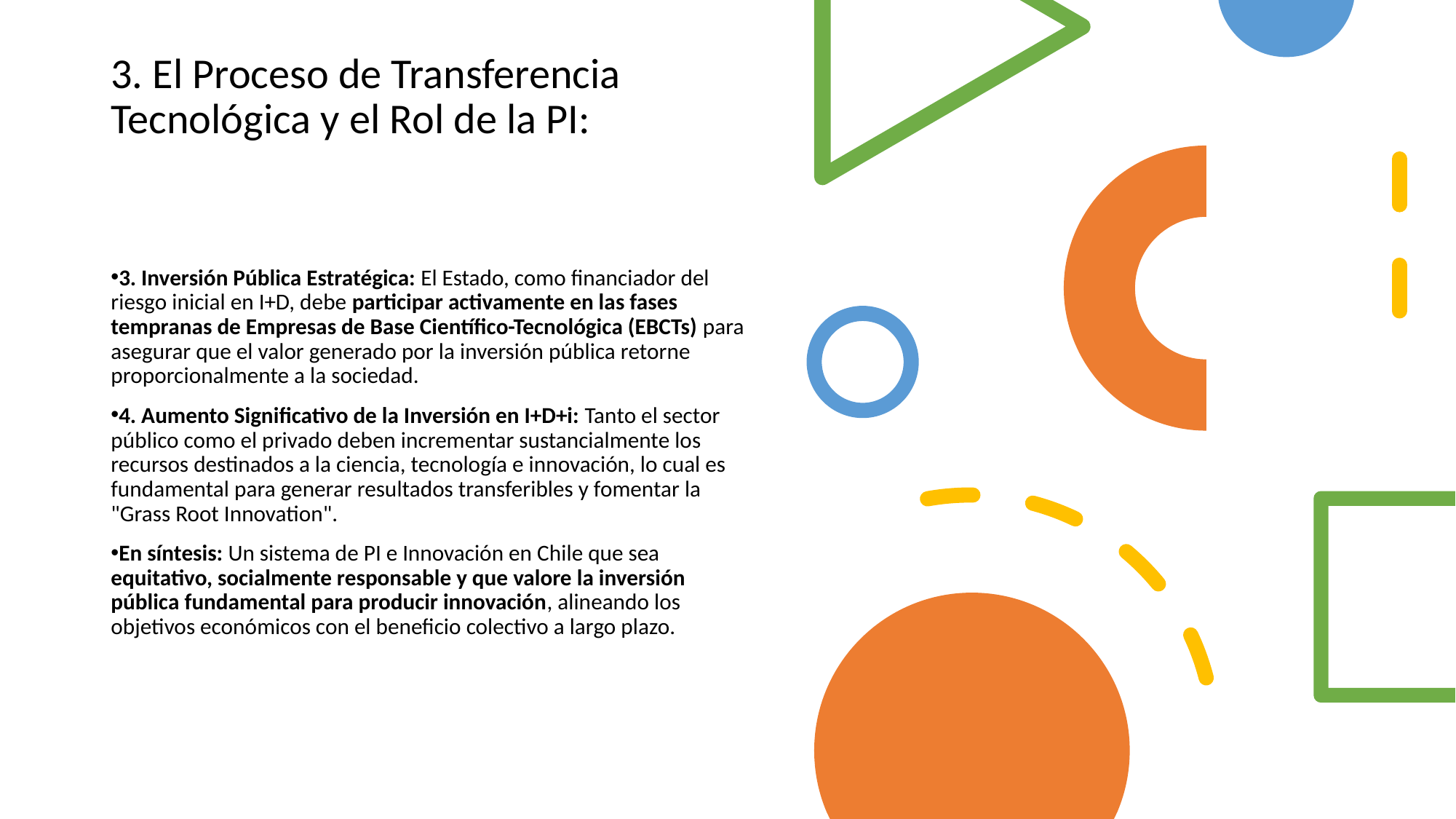

# 3. El Proceso de Transferencia Tecnológica y el Rol de la PI:

3. Inversión Pública Estratégica: El Estado, como financiador del riesgo inicial en I+D, debe participar activamente en las fases tempranas de Empresas de Base Científico-Tecnológica (EBCTs) para asegurar que el valor generado por la inversión pública retorne proporcionalmente a la sociedad.
4. Aumento Significativo de la Inversión en I+D+i: Tanto el sector público como el privado deben incrementar sustancialmente los recursos destinados a la ciencia, tecnología e innovación, lo cual es fundamental para generar resultados transferibles y fomentar la "Grass Root Innovation".
En síntesis: Un sistema de PI e Innovación en Chile que sea equitativo, socialmente responsable y que valore la inversión pública fundamental para producir innovación, alineando los objetivos económicos con el beneficio colectivo a largo plazo.